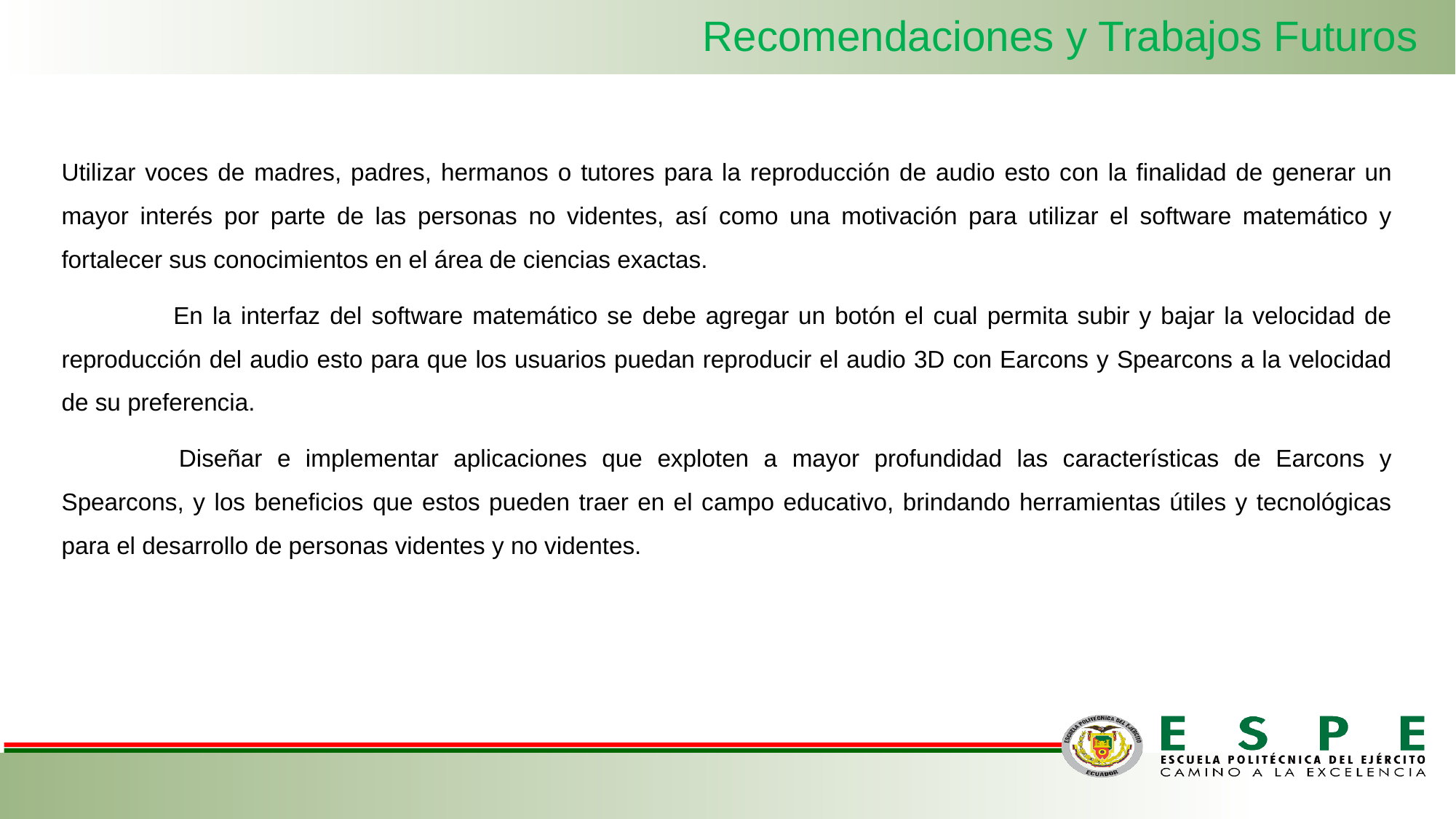

Recomendaciones y Trabajos Futuros
Utilizar voces de madres, padres, hermanos o tutores para la reproducción de audio esto con la finalidad de generar un mayor interés por parte de las personas no videntes, así como una motivación para utilizar el software matemático y fortalecer sus conocimientos en el área de ciencias exactas.
 	En la interfaz del software matemático se debe agregar un botón el cual permita subir y bajar la velocidad de reproducción del audio esto para que los usuarios puedan reproducir el audio 3D con Earcons y Spearcons a la velocidad de su preferencia.
 	Diseñar e implementar aplicaciones que exploten a mayor profundidad las características de Earcons y Spearcons, y los beneficios que estos pueden traer en el campo educativo, brindando herramientas útiles y tecnológicas para el desarrollo de personas videntes y no videntes.